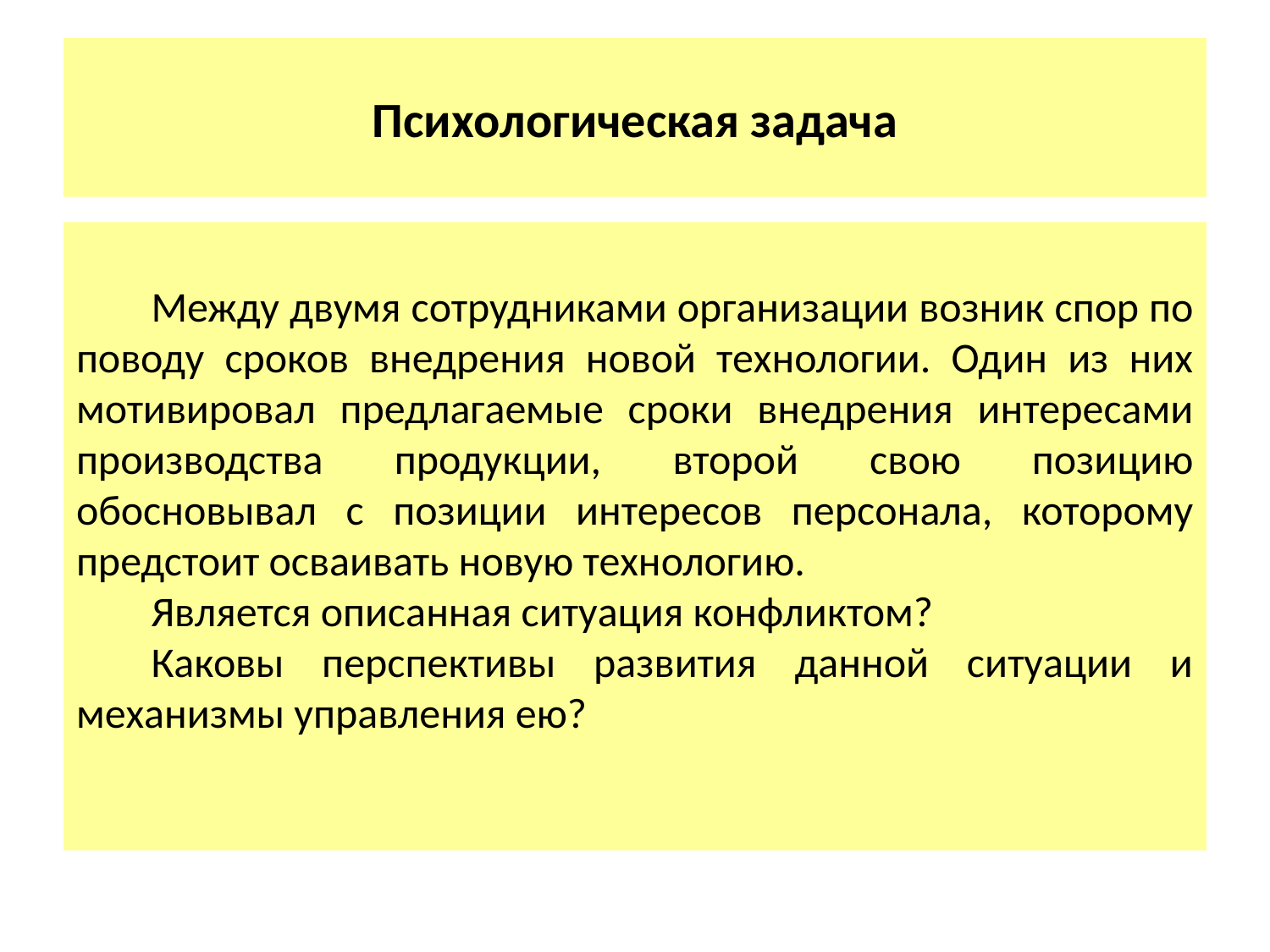

# Психологическая задача

Между двумя сотрудниками организации возник спор по поводу сроков внедрения новой технологии. Один из них мотивировал предлагаемые сроки внедрения интересами производства продукции, второй свою позицию обосновывал с позиции интересов персонала, которому предстоит осваивать новую технологию.
Является описанная ситуация конфликтом?
Каковы перспективы развития данной ситуации и механизмы управления ею?